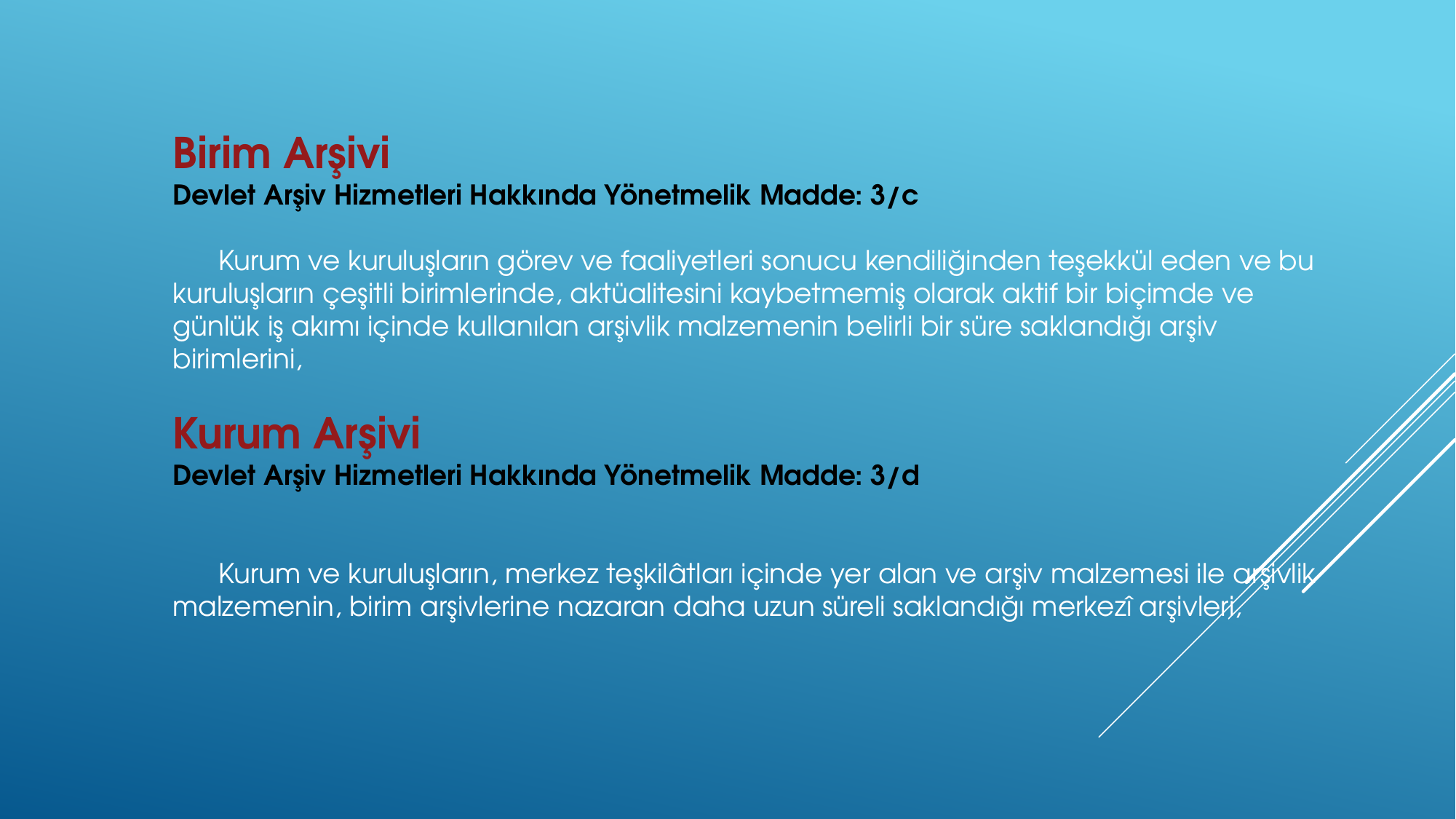

Birim Arşivi
Devlet Arşiv Hizmetleri Hakkında Yönetmelik Madde: 3/c

      Kurum ve kuruluşların görev ve faaliyetleri sonucu kendiliğinden teşekkül eden ve bu kuruluşların çeşitli birimlerinde, aktüalitesini kaybetmemiş olarak aktif bir biçimde ve günlük iş akımı içinde kullanılan arşivlik malzemenin belirli bir süre saklandığı arşiv birimlerini,

Kurum Arşivi
Devlet Arşiv Hizmetleri Hakkında Yönetmelik Madde: 3/d

      Kurum ve kuruluşların, merkez teşkilâtları içinde yer alan ve arşiv malzemesi ile arşivlik malzemenin, birim arşivlerine nazaran daha uzun süreli saklandığı merkezî arşivleri,